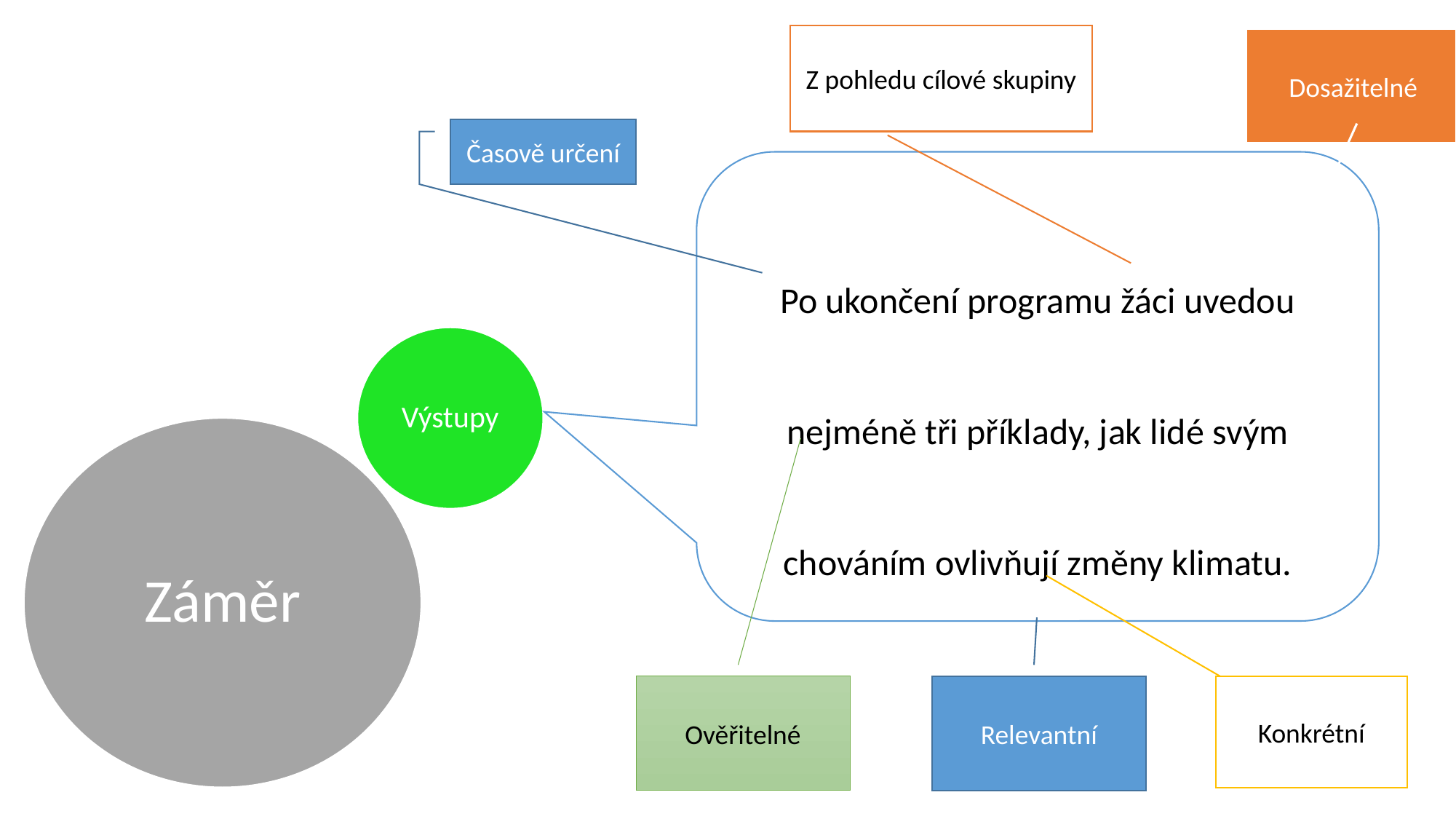

Z pohledu cílové skupiny
Dosažitelné
Časově určení
Po ukončení programu žáci uvedou nejméně tři příklady, jak lidé svým chováním ovlivňují změny klimatu.

Výstupy

Záměr
Ověřitelné
Relevantní
Konkrétní